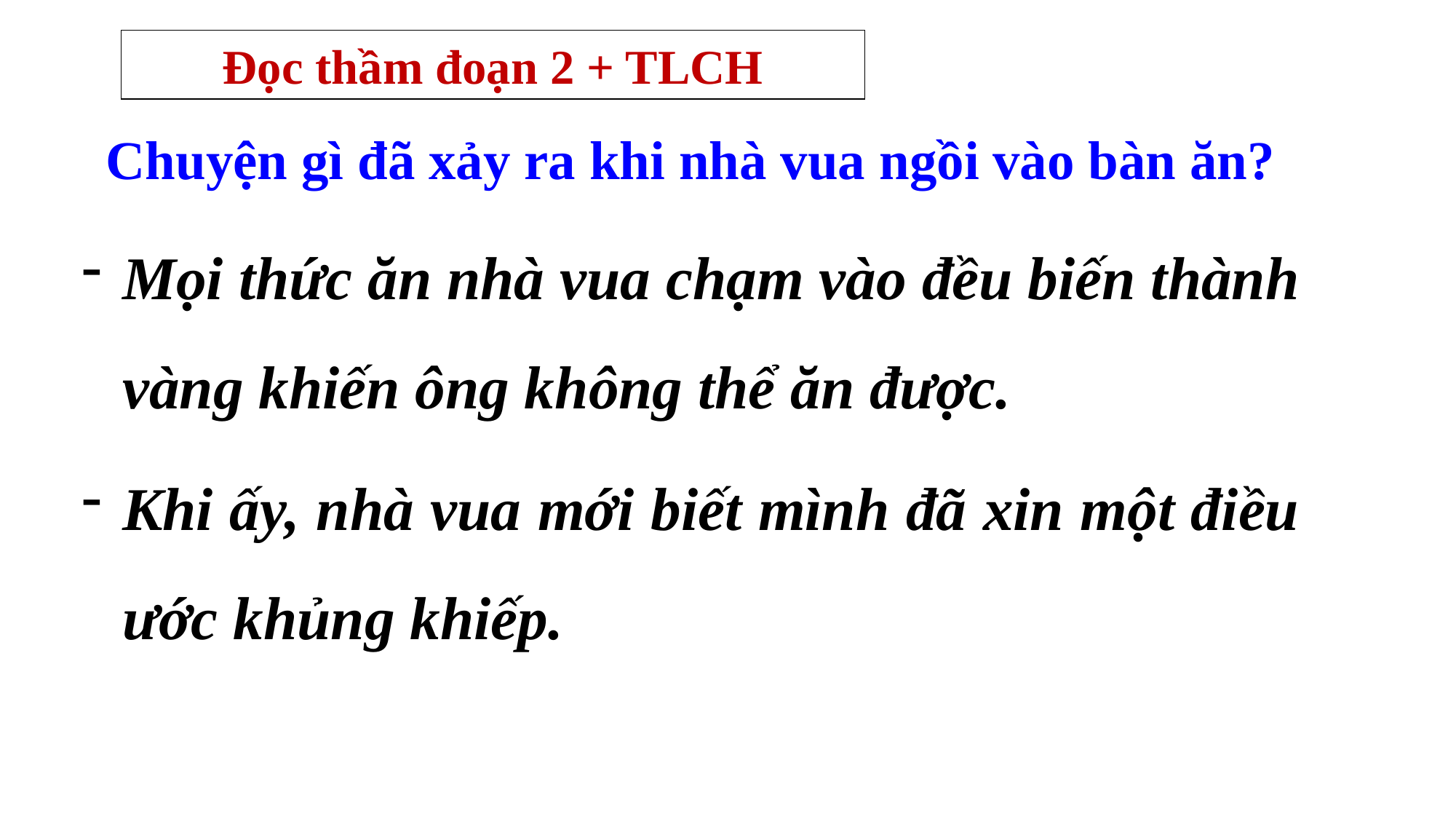

Đọc thầm đoạn 2 + TLCH
  Chuyện gì đã xảy ra khi nhà vua ngồi vào bàn ăn?
Mọi thức ăn nhà vua chạm vào đều biến thành vàng khiến ông không thể ăn được.
Khi ấy, nhà vua mới biết mình đã xin một điều ước khủng khiếp.